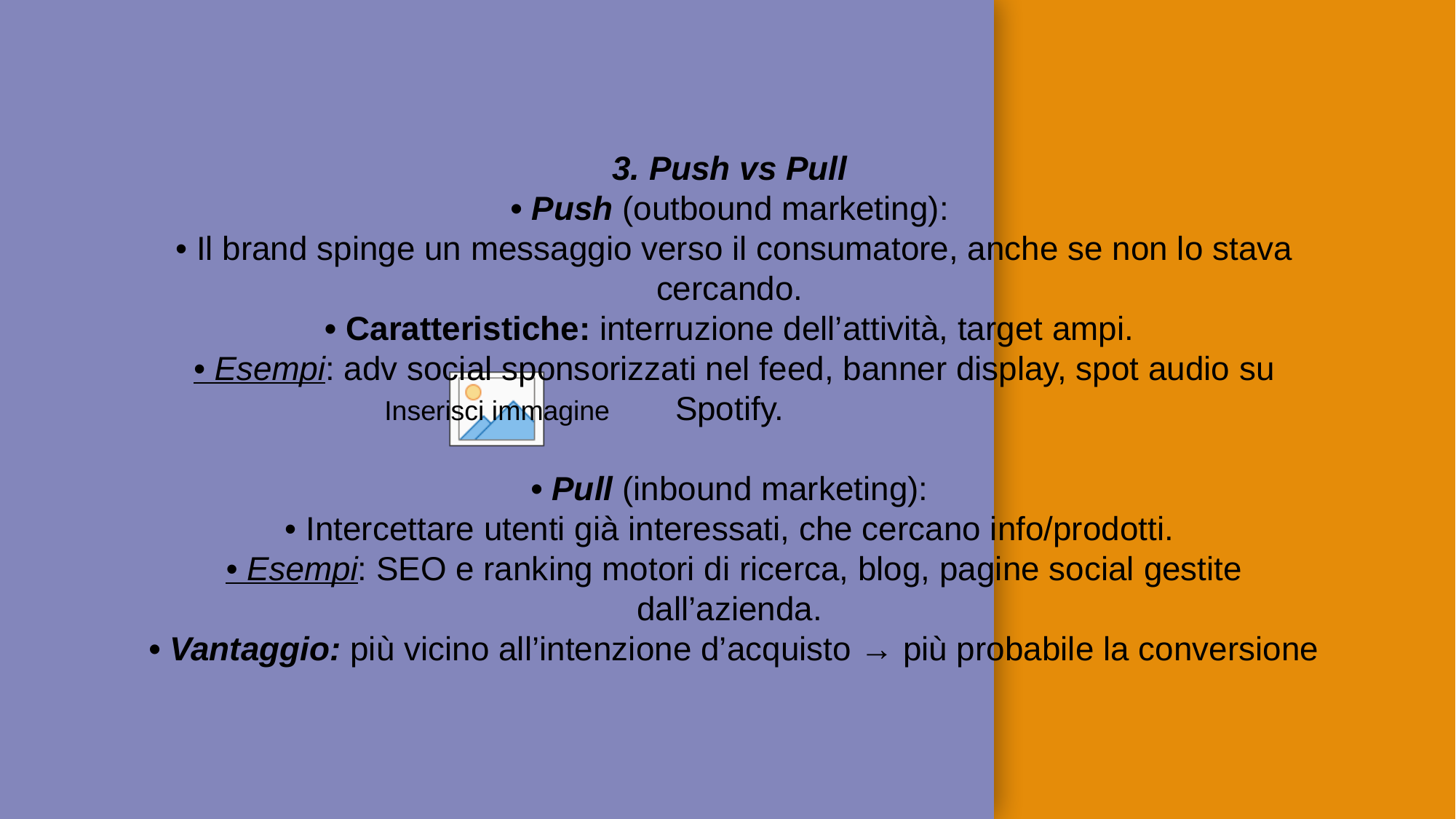

3. Push vs Pull
• Push (outbound marketing):
• Il brand spinge un messaggio verso il consumatore, anche se non lo stava cercando.
• Caratteristiche: interruzione dell’attività, target ampi.
• Esempi: adv social sponsorizzati nel feed, banner display, spot audio su Spotify.

• Pull (inbound marketing):
• Intercettare utenti già interessati, che cercano info/prodotti.
• Esempi: SEO e ranking motori di ricerca, blog, pagine social gestite dall’azienda.
• Vantaggio: più vicino all’intenzione d’acquisto → più probabile la conversione